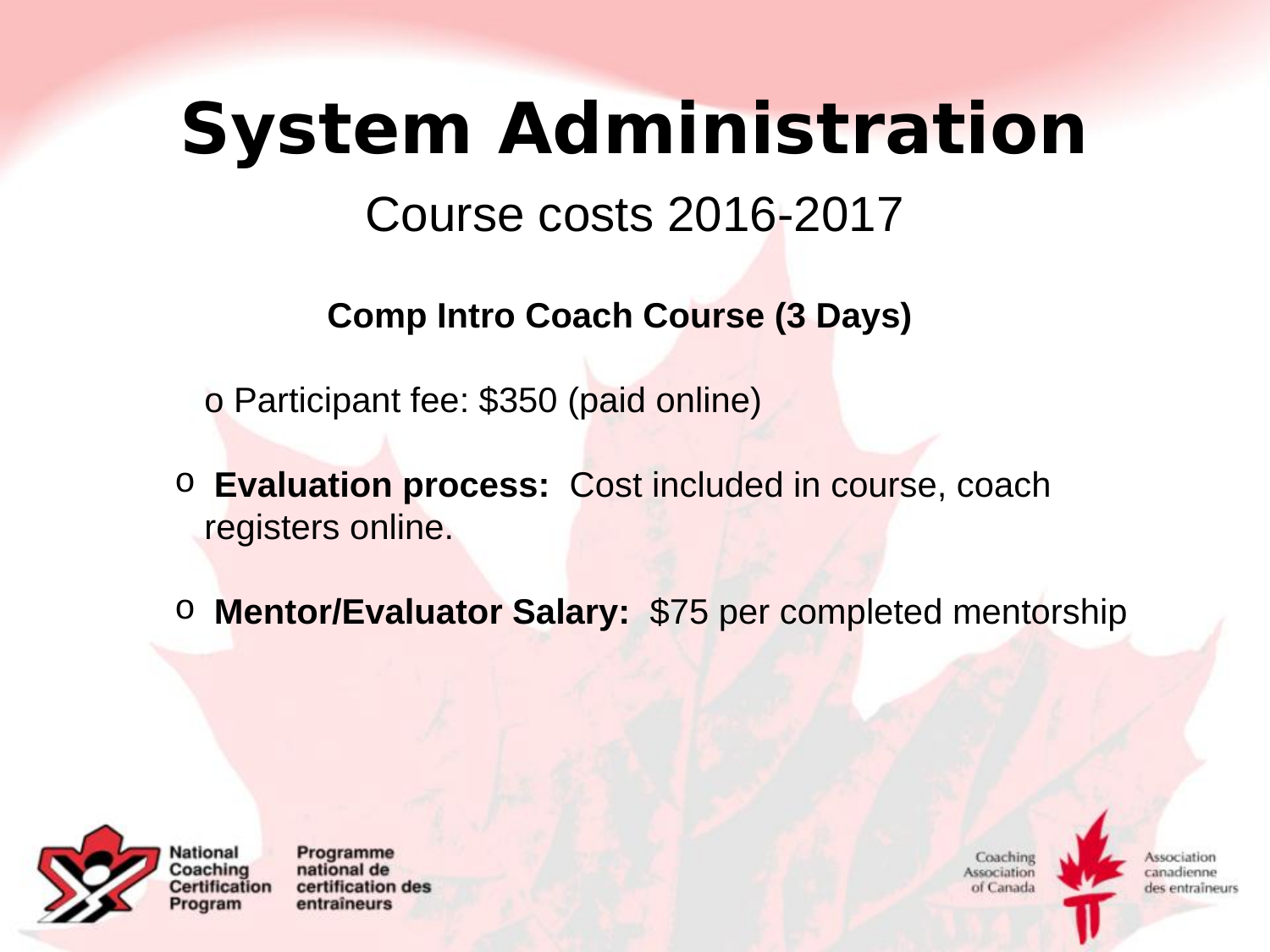

# System Administration
Course costs 2016-2017

Comp Intro Coach Course (3 Days)

	o Participant fee: $350 (paid online)

 Evaluation process:  Cost included in course, coach registers online.

 Mentor/Evaluator Salary:  $75 per completed mentorship